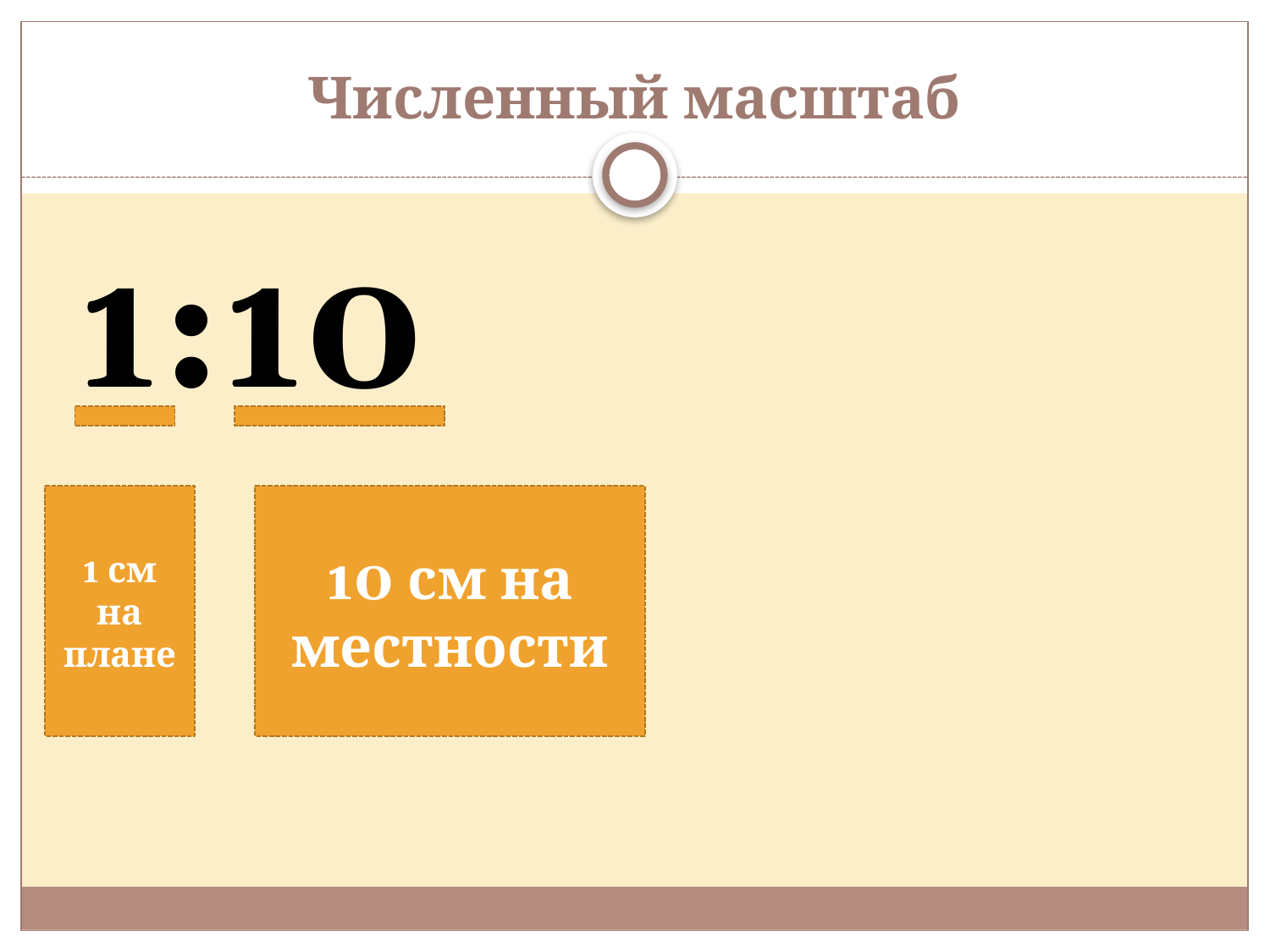

# Численный масштаб
  1:10

1 см на плане
10 см на местности